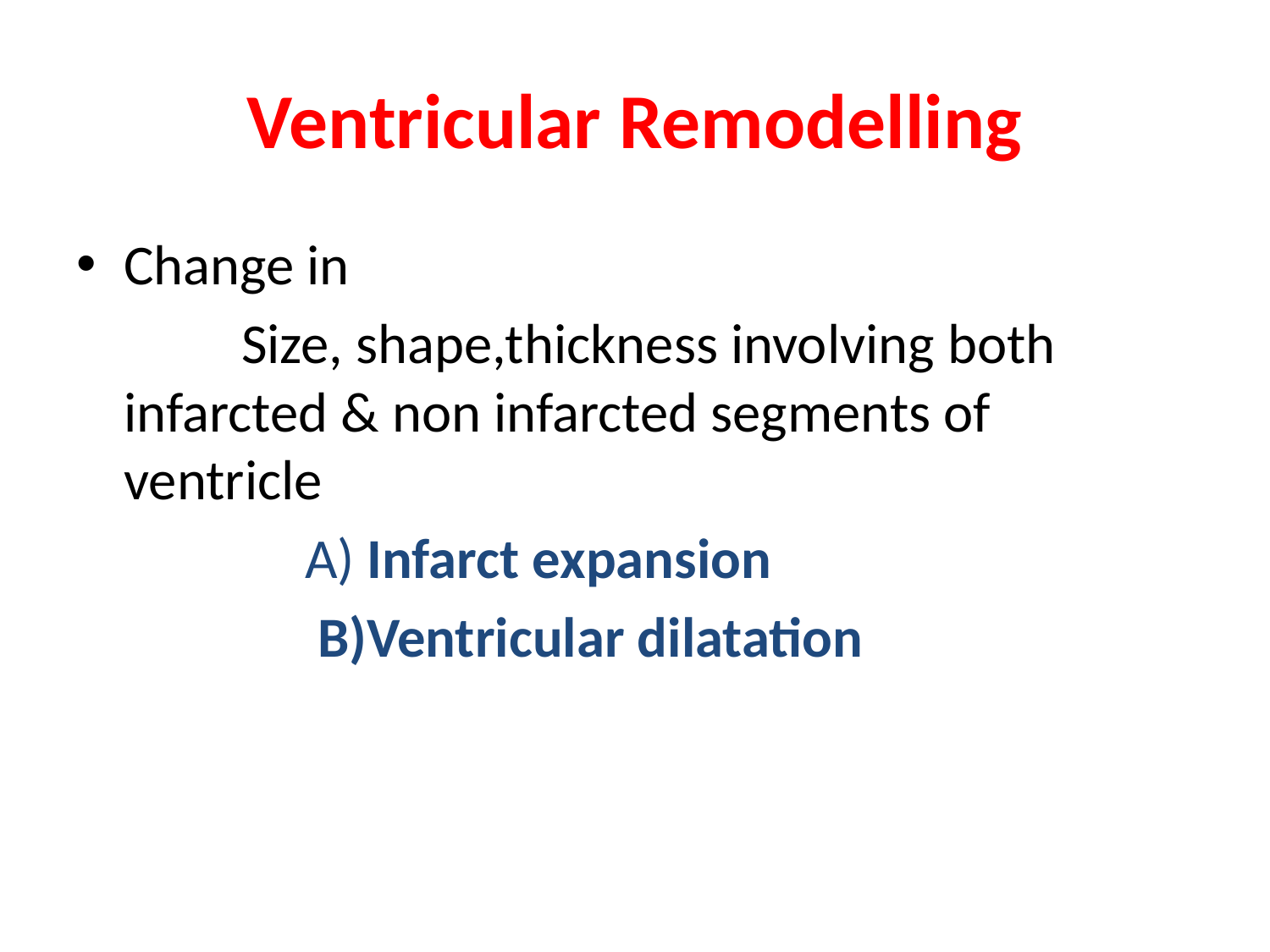

# Ventricular Remodelling
Change in
             Size, shape,thickness involving both infarcted & non infarcted segments of ventricle
                  A) Infarct expansion
                   B)Ventricular dilatation